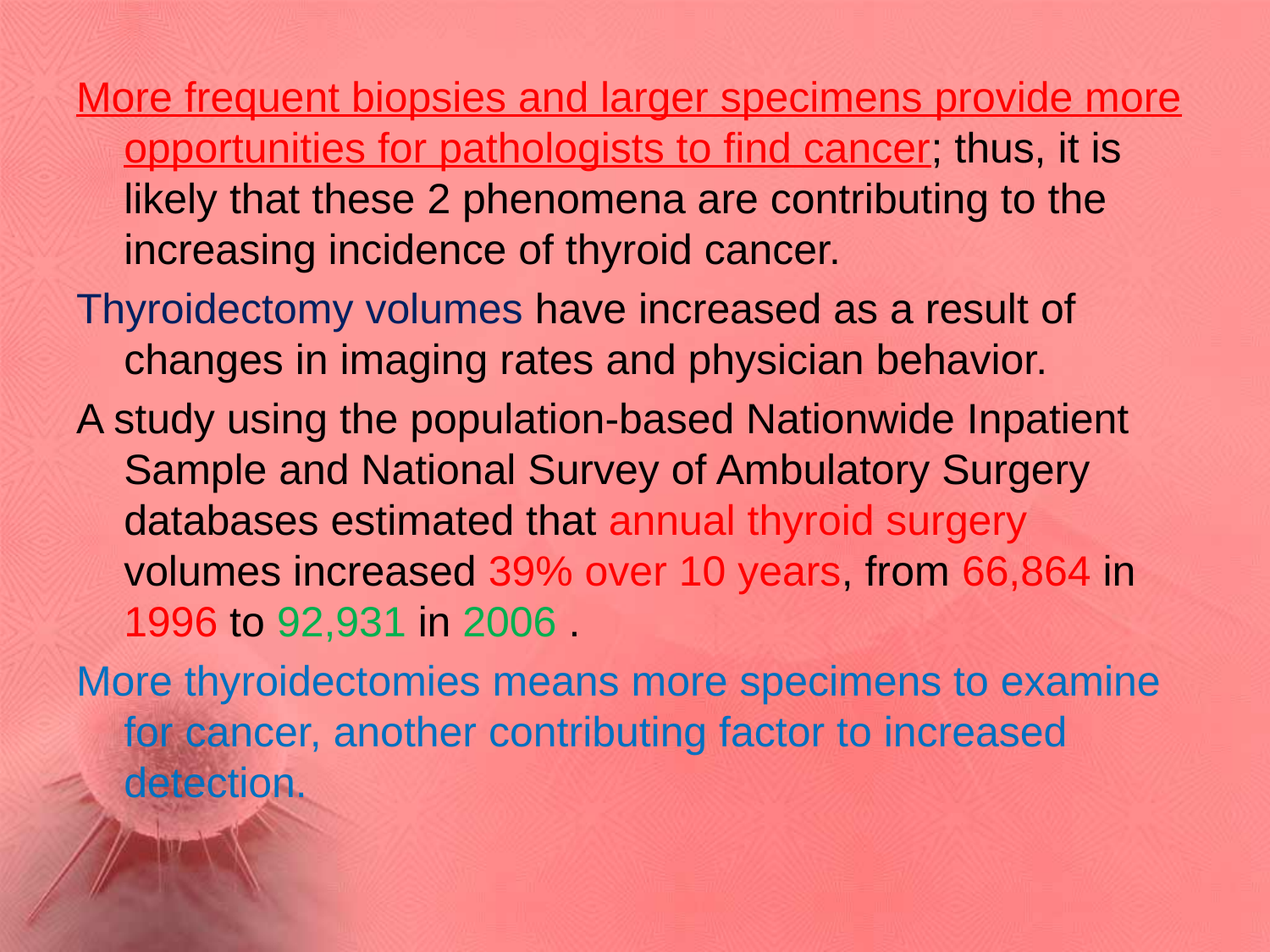

More frequent biopsies and larger specimens provide more opportunities for pathologists to find cancer; thus, it is likely that these 2 phenomena are contributing to the increasing incidence of thyroid cancer.
Thyroidectomy volumes have increased as a result of changes in imaging rates and physician behavior.
A study using the population-based Nationwide Inpatient Sample and National Survey of Ambulatory Surgery databases estimated that annual thyroid surgery volumes increased 39% over 10 years, from 66,864 in 1996 to 92,931 in 2006 .
More thyroidectomies means more specimens to examine for cancer, another contributing factor to increased detection.